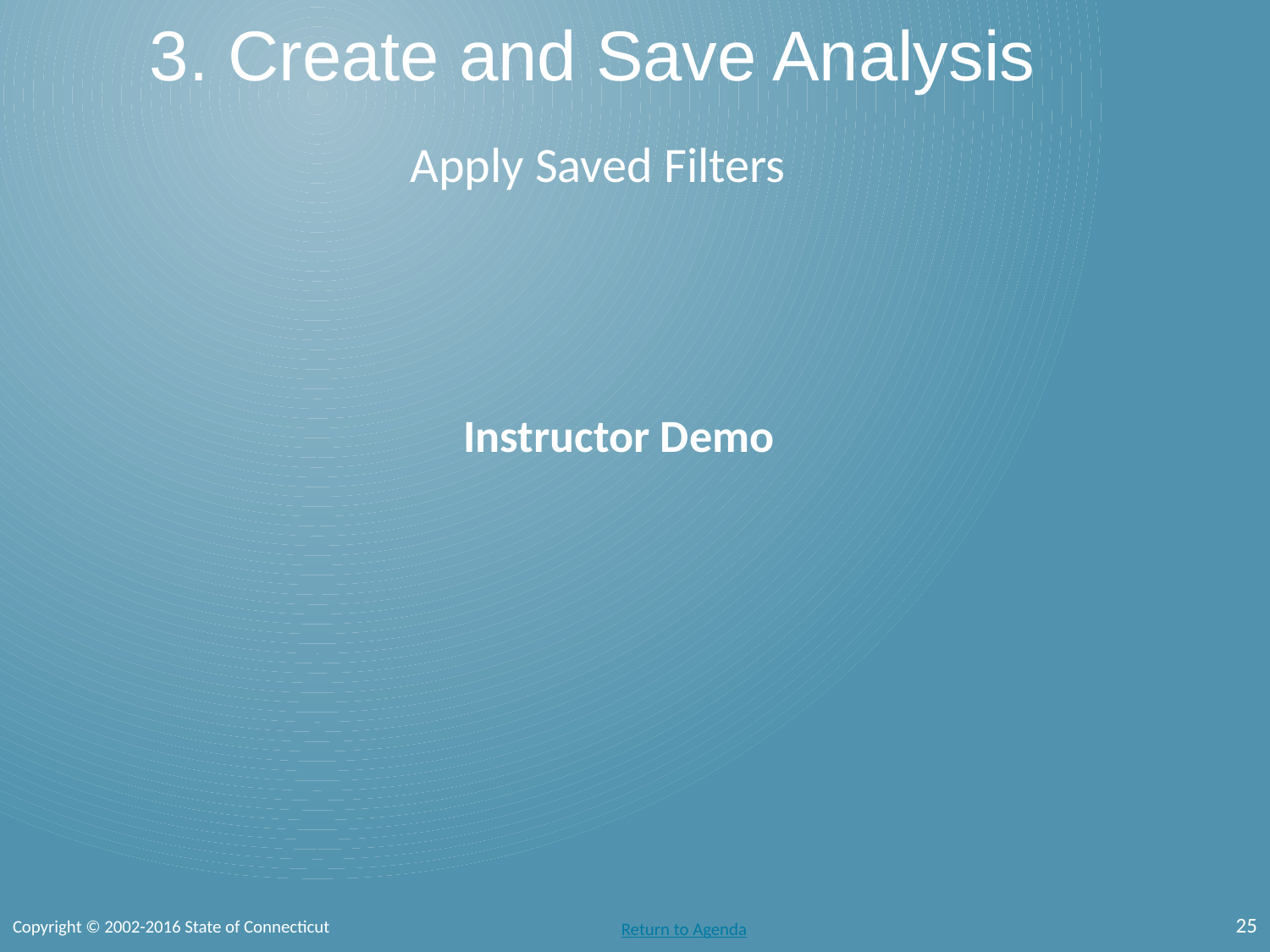

# 3. Create and Save Analysis
Apply Saved Filters

Instructor Demo

25
Copyright © 2002-2016 State of Connecticut